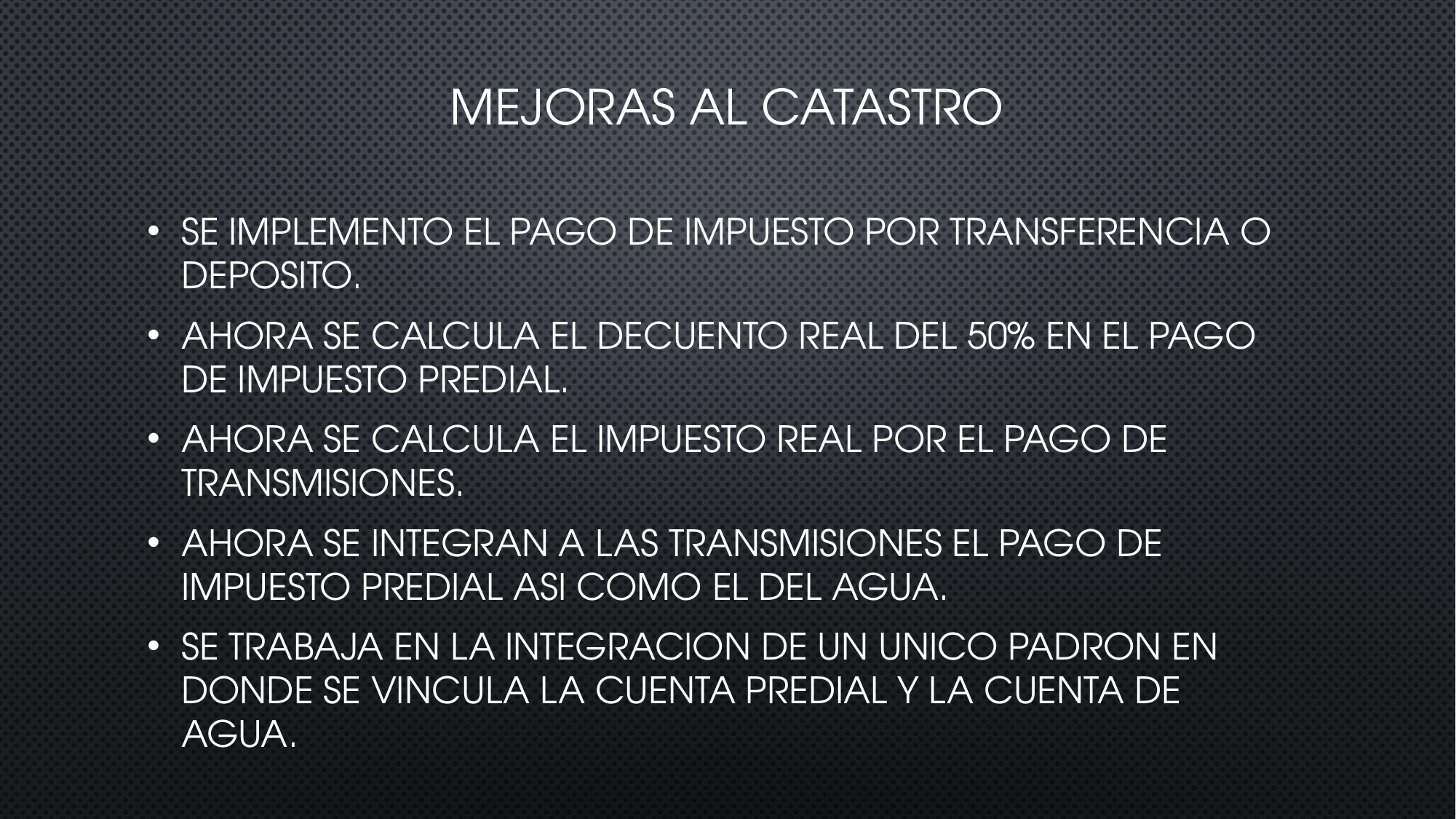

# MEJORAS AL CATASTRO
SE IMPLEMENTO EL PAGO DE IMPUESTO POR TRANSFERENCIA O DEPOSITO.
AHORA SE CALCULA EL DECUENTO REAL DEL 50% EN EL PAGO DE IMPUESTO PREDIAL.
AHORA SE CALCULA EL IMPUESTO REAL POR EL PAGO DE TRANSMISIONES.
AHORA SE INTEGRAN A LAS TRANSMISIONES EL PAGO DE IMPUESTO PREDIAL ASI COMO EL DEL AGUA.
SE TRABAJA EN LA INTEGRACION DE UN UNICO PADRON EN DONDE SE VINCULA LA CUENTA PREDIAL Y LA CUENTA DE AGUA.